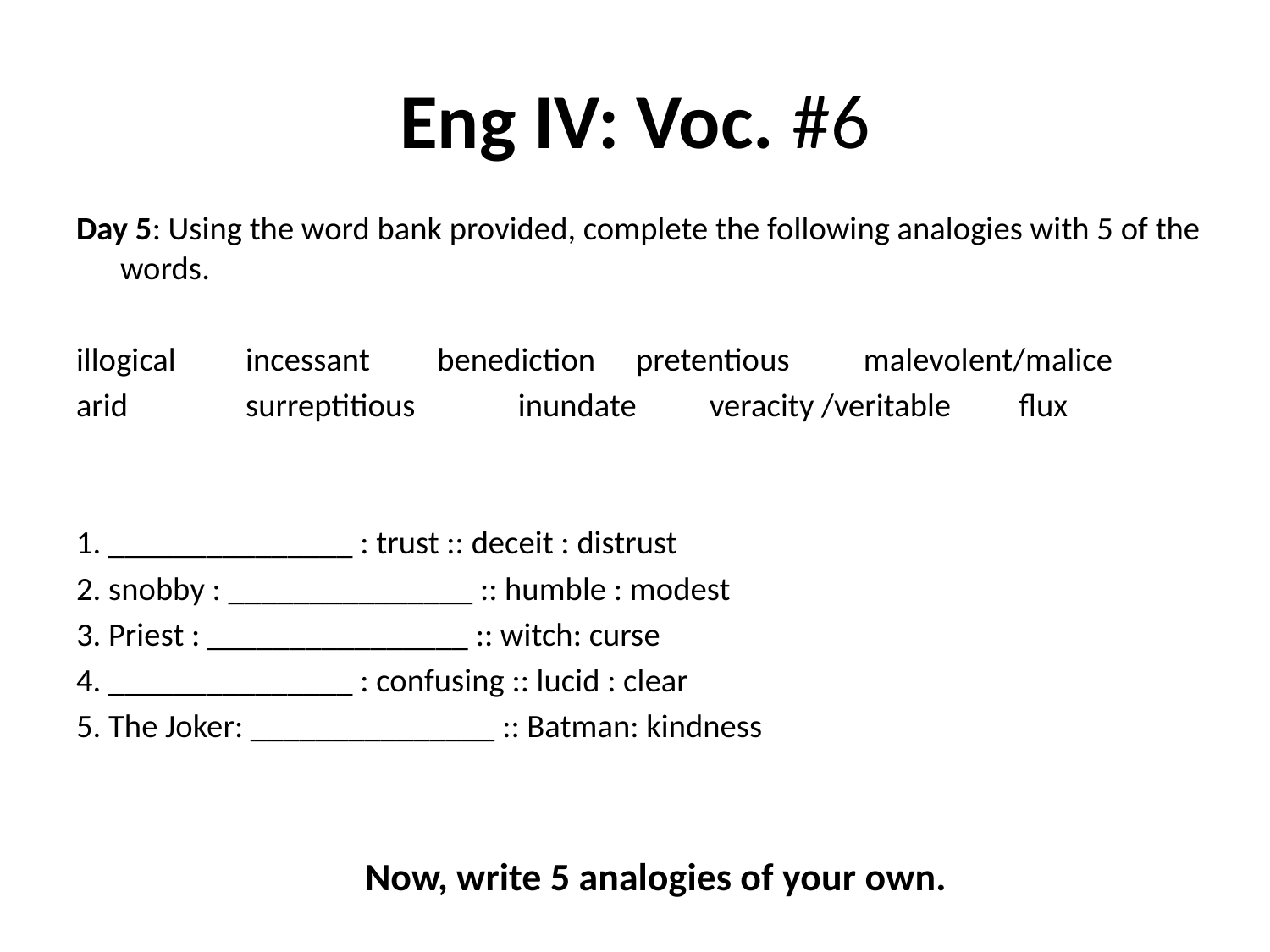

# Eng IV: Voc. #6
Day 5: Using the word bank provided, complete the following analogies with 5 of the words.

illogical 	       incessant 	   benediction	pretentious          malevolent/malice
arid 	       surreptitious 	    inundate 	veracity /veritable 	  flux

1. _______________ : trust :: deceit : distrust
2. snobby : _______________ :: humble : modest
3. Priest : ________________ :: witch: curse
4. _______________ : confusing :: lucid : clear
5. The Joker: _______________ :: Batman: kindness

Now, write 5 analogies of your own.